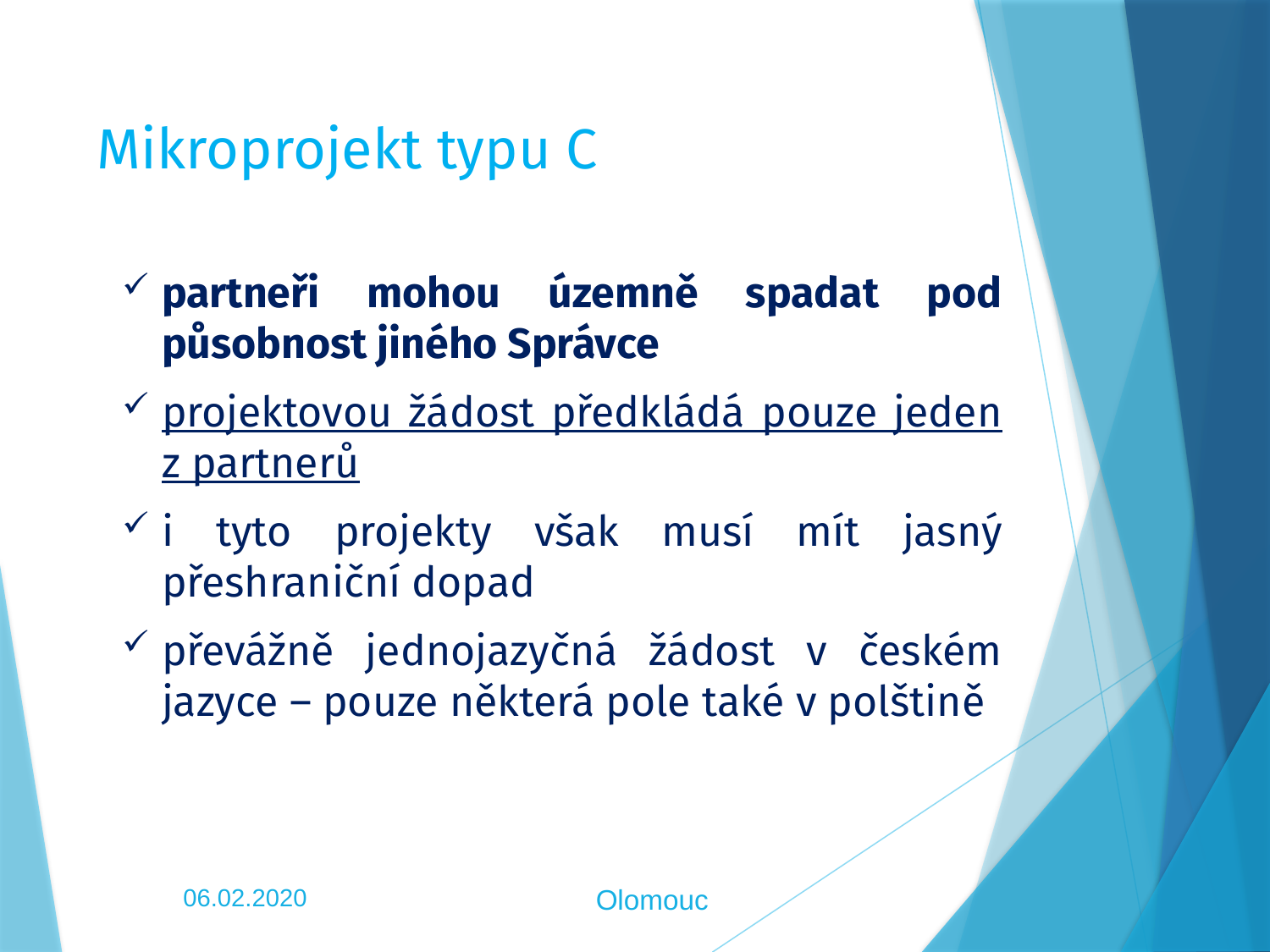

Mikroprojekt typu C

partneři mohou územně spadat pod působnost jiného Správce
projektovou žádost předkládá pouze jeden z partnerů
i tyto projekty však musí mít jasný přeshraniční dopad
převážně jednojazyčná žádost v českém jazyce – pouze některá pole také v polštině

06.02.2020
Olomouc